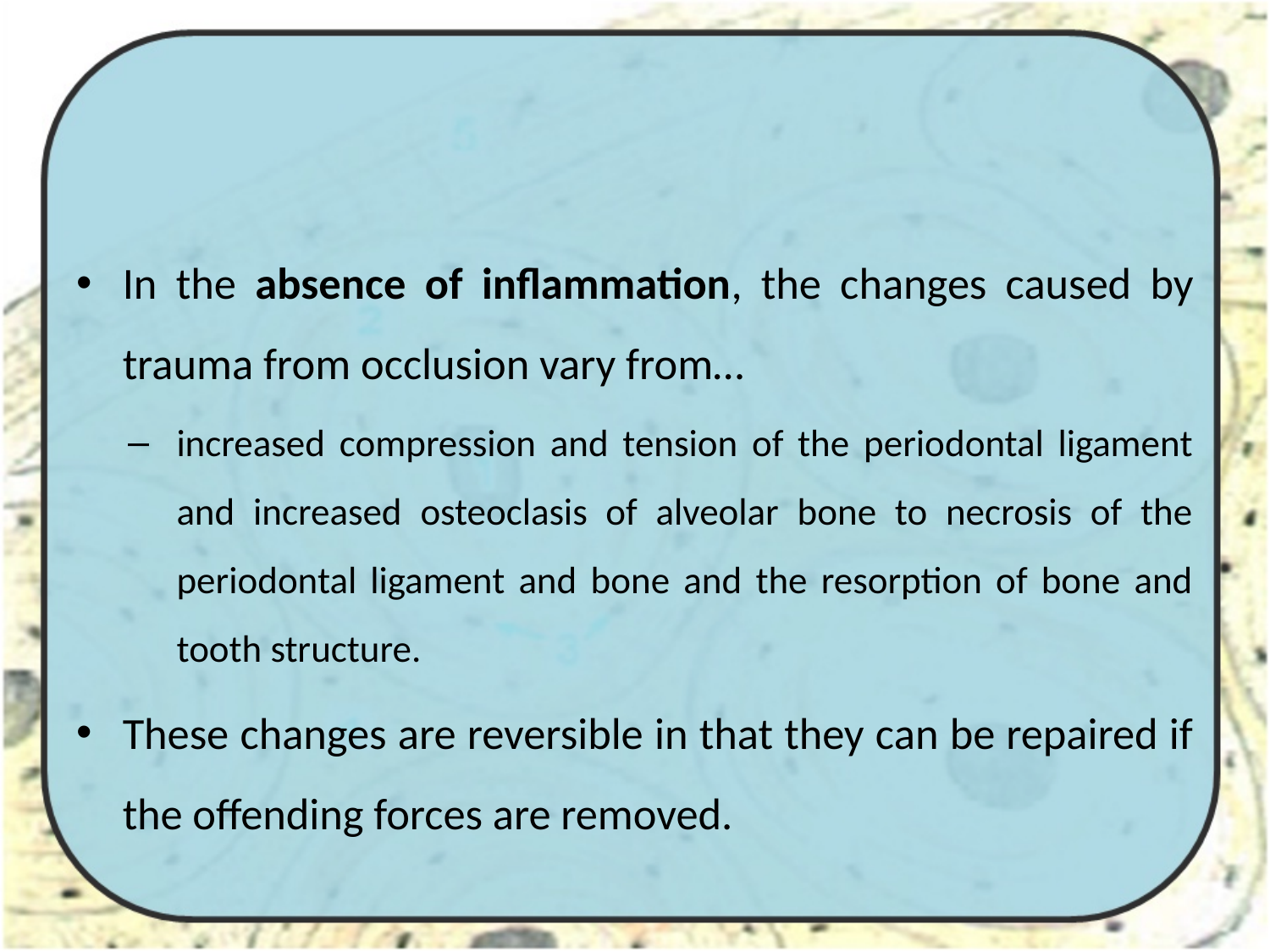

#
In the absence of inflammation, the changes caused by trauma from occlusion vary from…
increased compression and tension of the periodontal ligament and increased osteoclasis of alveolar bone to necrosis of the periodontal ligament and bone and the resorption of bone and tooth structure.
These changes are reversible in that they can be repaired if the offending forces are removed.